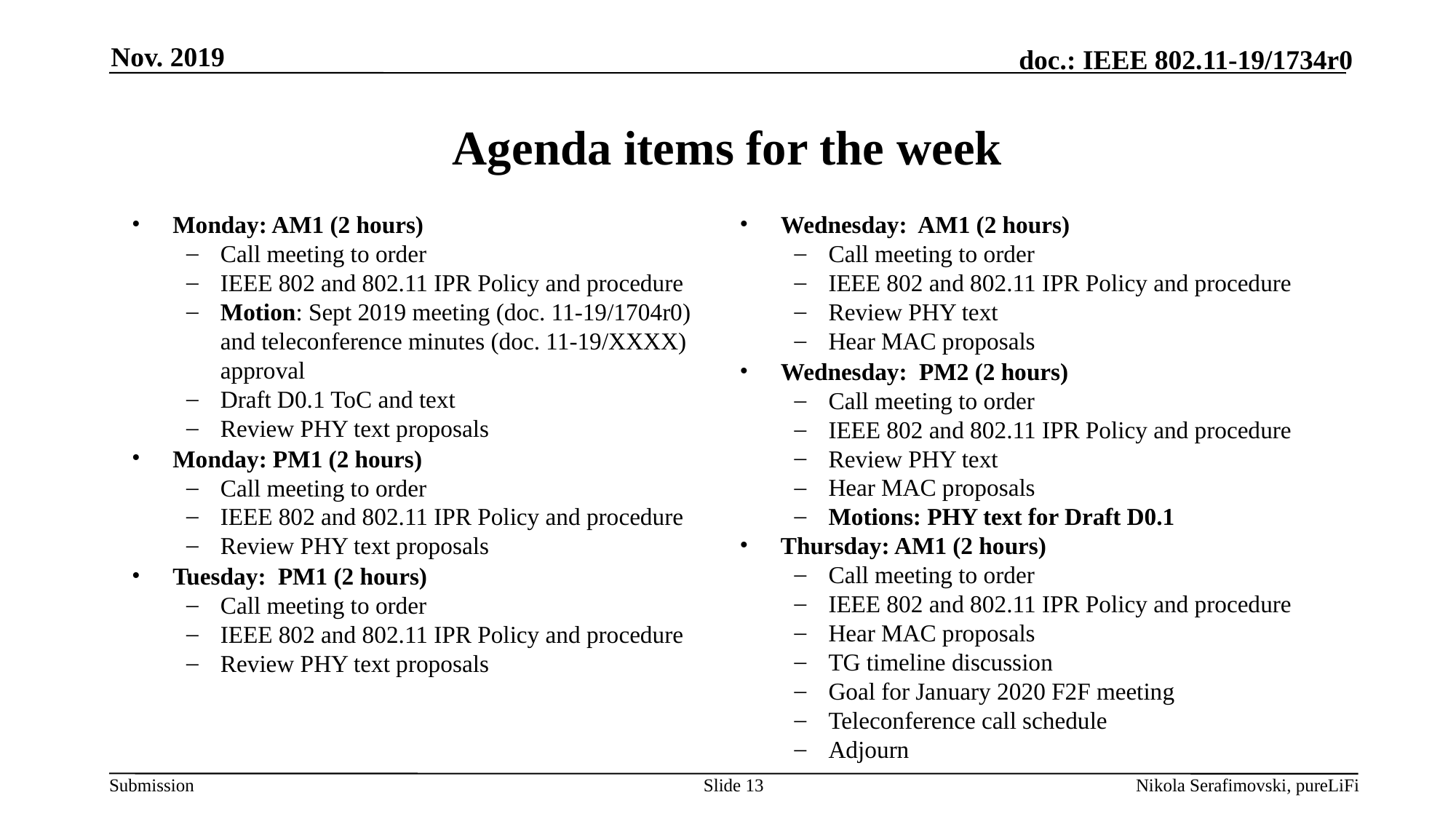

Nov. 2019
# Agenda items for the week
Monday: AM1 (2 hours)
Call meeting to order
IEEE 802 and 802.11 IPR Policy and procedure
Motion: Sept 2019 meeting (doc. 11-19/1704r0) and teleconference minutes (doc. 11-19/XXXX) approval
Draft D0.1 ToC and text
Review PHY text proposals
Monday: PM1 (2 hours)
Call meeting to order
IEEE 802 and 802.11 IPR Policy and procedure
Review PHY text proposals
Tuesday:  PM1 (2 hours)
Call meeting to order
IEEE 802 and 802.11 IPR Policy and procedure
Review PHY text proposals

Wednesday:  AM1 (2 hours)
Call meeting to order
IEEE 802 and 802.11 IPR Policy and procedure
Review PHY text
Hear MAC proposals
Wednesday:  PM2 (2 hours)
Call meeting to order
IEEE 802 and 802.11 IPR Policy and procedure
Review PHY text
Hear MAC proposals
Motions: PHY text for Draft D0.1
Thursday: AM1 (2 hours)
Call meeting to order
IEEE 802 and 802.11 IPR Policy and procedure
Hear MAC proposals
TG timeline discussion
Goal for January 2020 F2F meeting
Teleconference call schedule
Adjourn

Slide 13
Nikola Serafimovski, pureLiFi